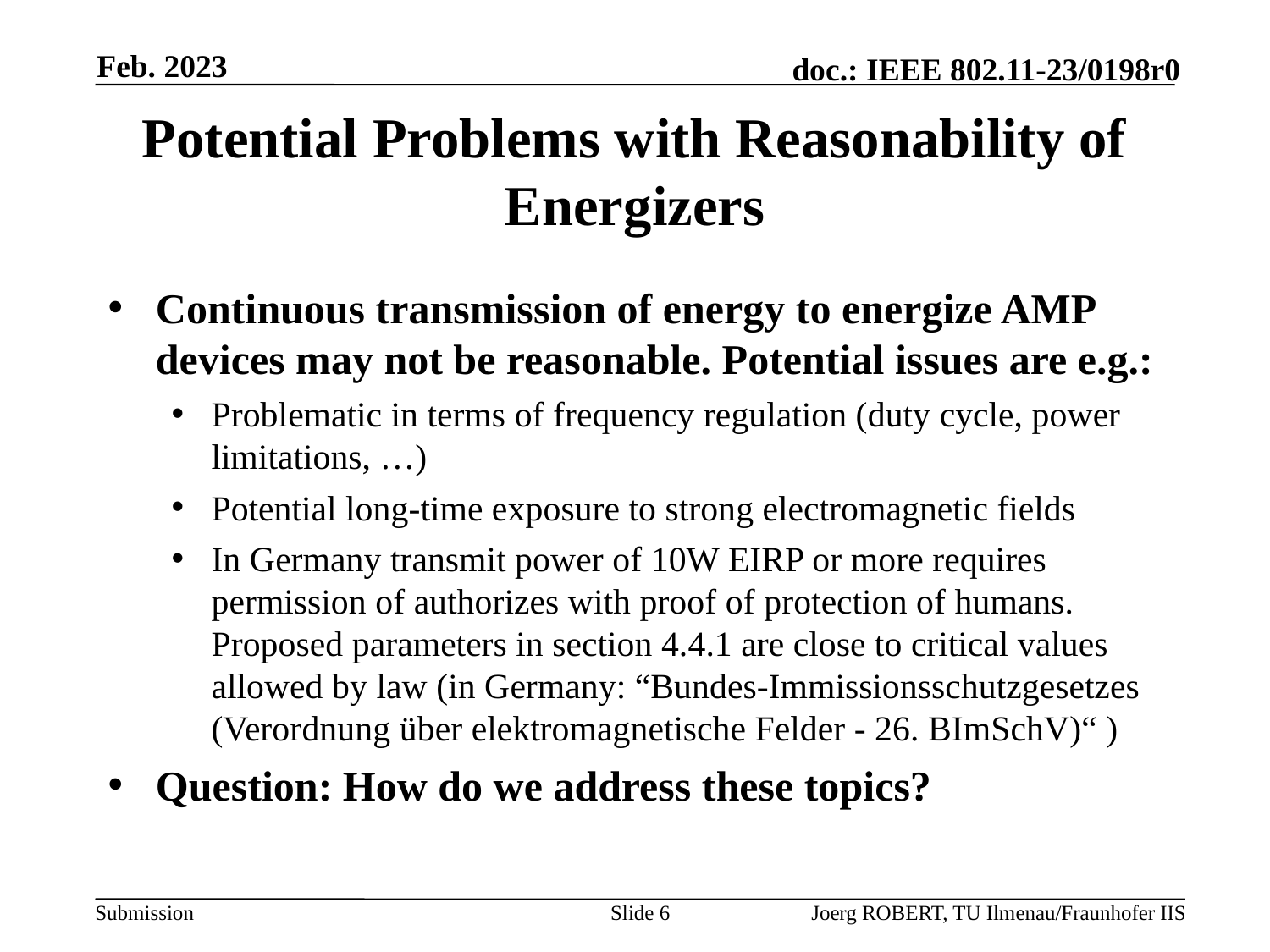

Feb. 2023
# Potential Problems with Reasonability of Energizers
Continuous transmission of energy to energize AMP devices may not be reasonable. Potential issues are e.g.:
Problematic in terms of frequency regulation (duty cycle, power limitations, …)
Potential long-time exposure to strong electromagnetic fields
In Germany transmit power of 10W EIRP or more requires permission of authorizes with proof of protection of humans. Proposed parameters in section 4.4.1 are close to critical values allowed by law (in Germany: “Bundes-Immissionsschutzgesetzes (Verordnung über elektromagnetische Felder - 26. BImSchV)“ )
Question: How do we address these topics?

Slide 6
Joerg ROBERT, TU Ilmenau/Fraunhofer IIS